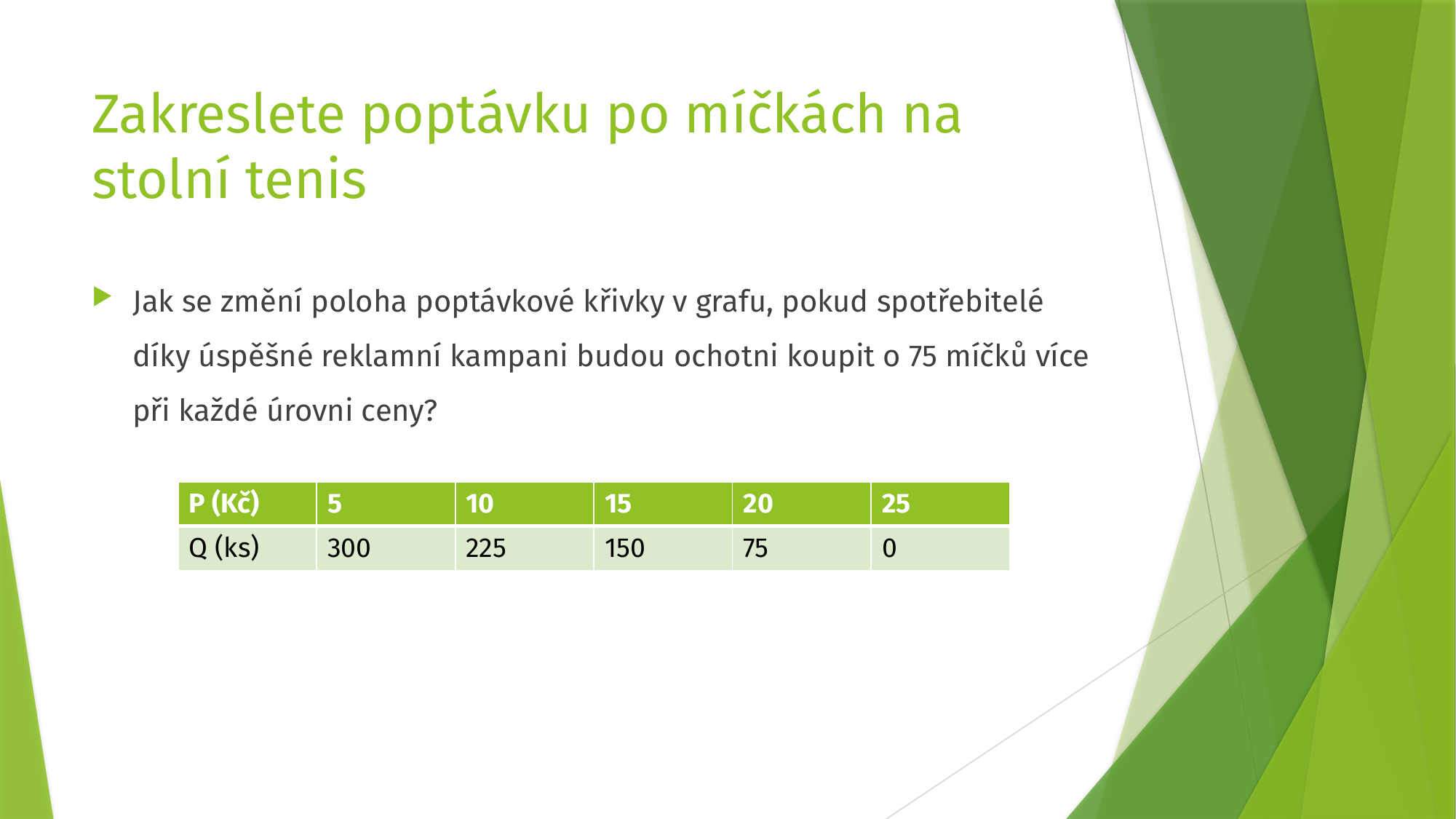

# Zakreslete poptávku po míčkách na stolní tenis
Jak se změní poloha poptávkové křivky v grafu, pokud spotřebitelé díky úspěšné reklamní kampani budou ochotni koupit o 75 míčků více při každé úrovni ceny?
| P (Kč) | 5 | 10 | 15 | 20 | 25 |
| --- | --- | --- | --- | --- | --- |
| Q (ks) | 300 | 225 | 150 | 75 | 0 |